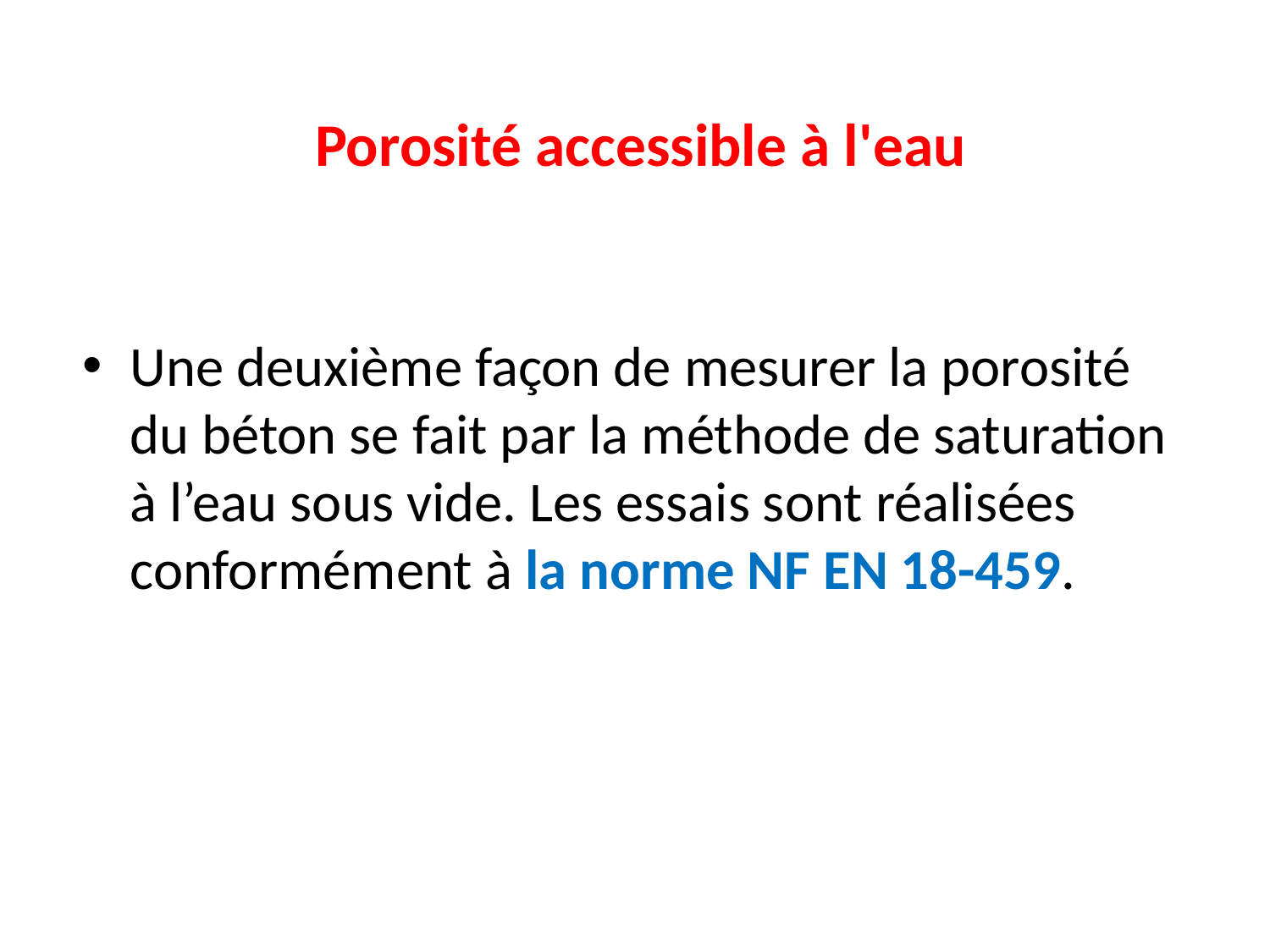

# Porosité accessible à l'eau
Une deuxième façon de mesurer la porosité du béton se fait par la méthode de saturation à l’eau sous vide. Les essais sont réalisées conformément à la norme NF EN 18-459.